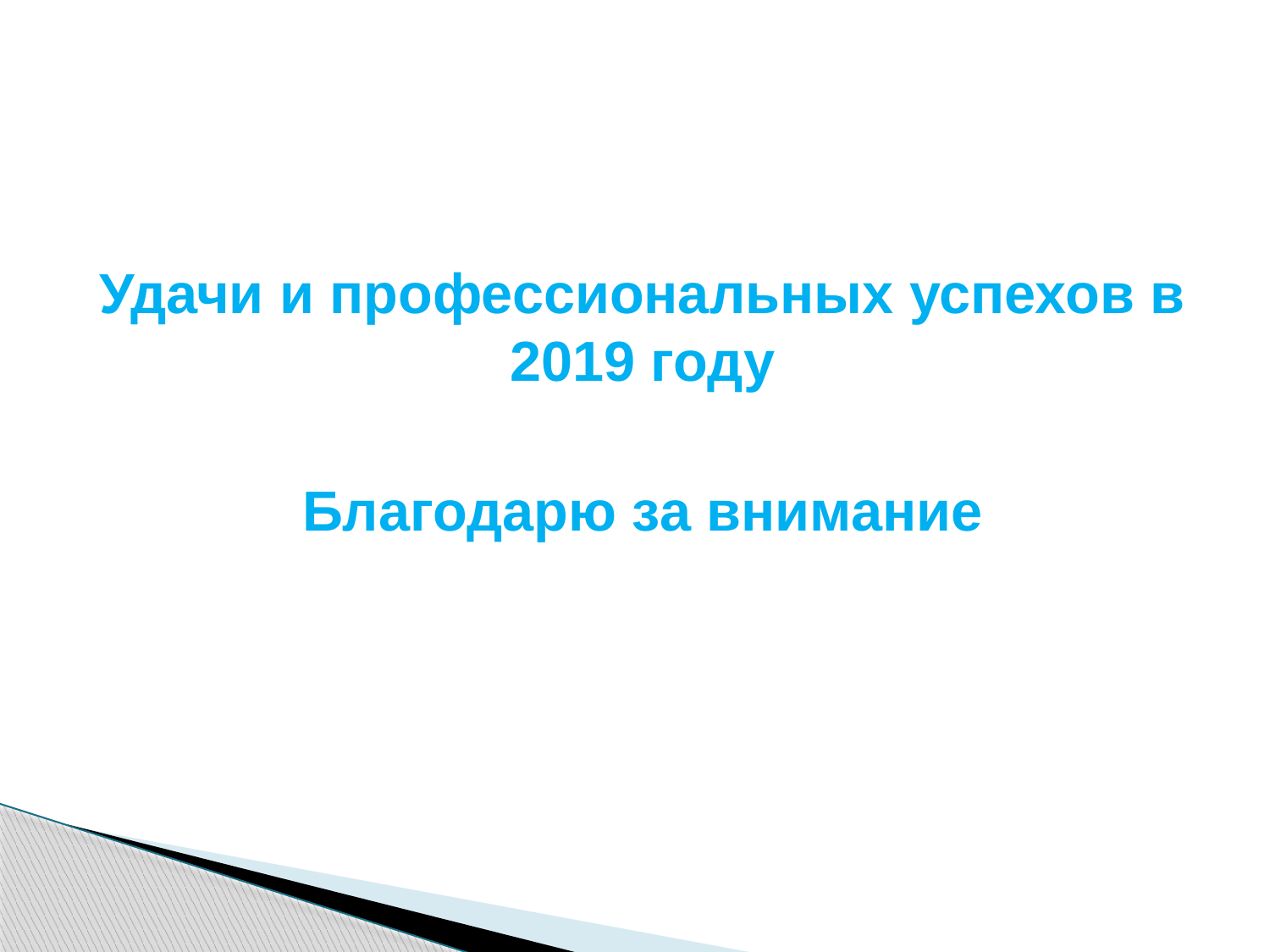

Удачи и профессиональных успехов в 2019 году

Благодарю за внимание